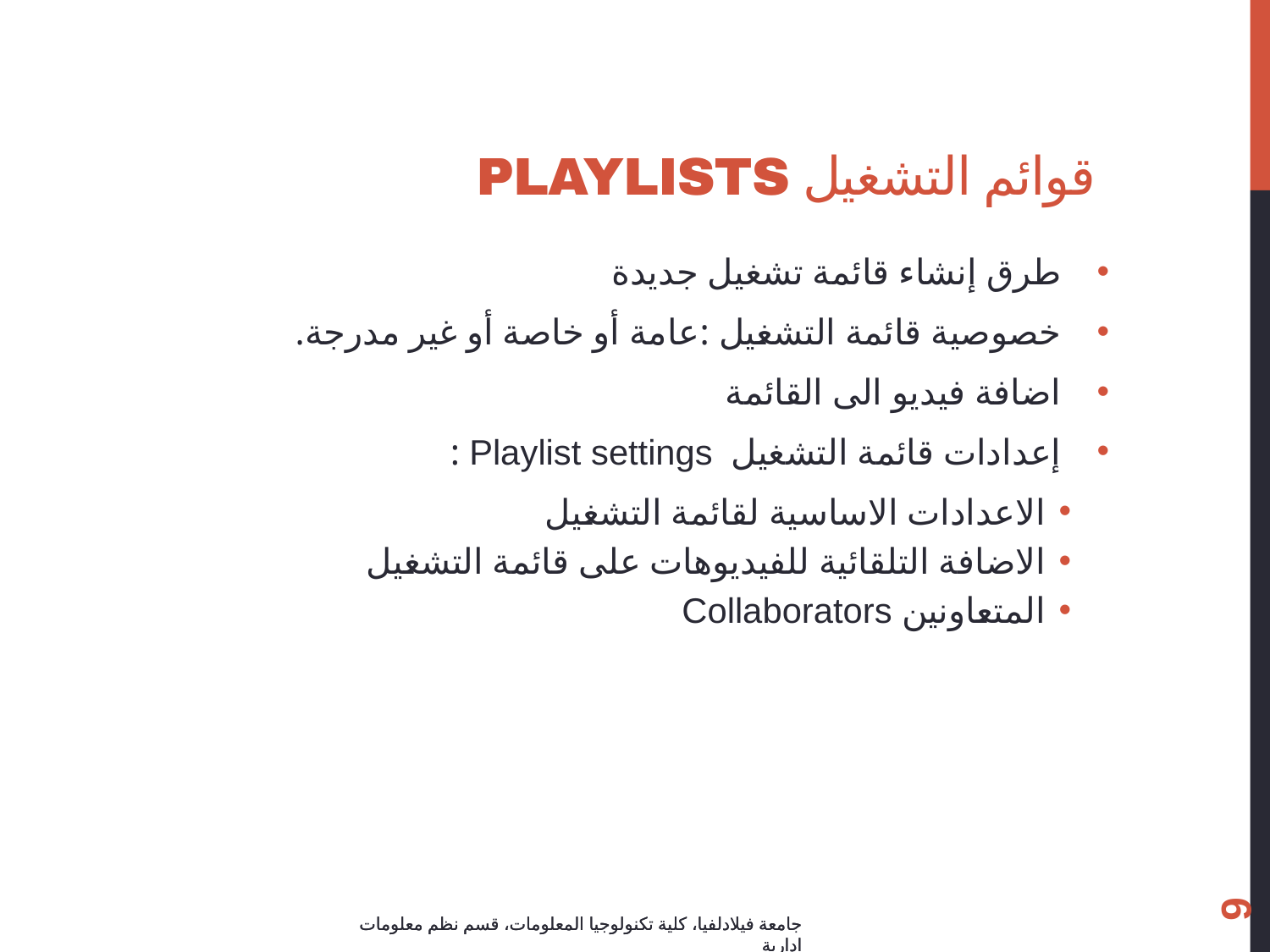

# قوائم التشغيل playlists
طرق إنشاء قائمة تشغيل جديدة
خصوصية قائمة التشغيل :عامة أو خاصة أو غير مدرجة.
اضافة فيديو الى القائمة
إعدادات قائمة التشغيل  Playlist settings :
الاعدادات الاساسية لقائمة التشغيل
الاضافة التلقائية للفيديوهات على قائمة التشغيل
المتعاونين Collaborators

9